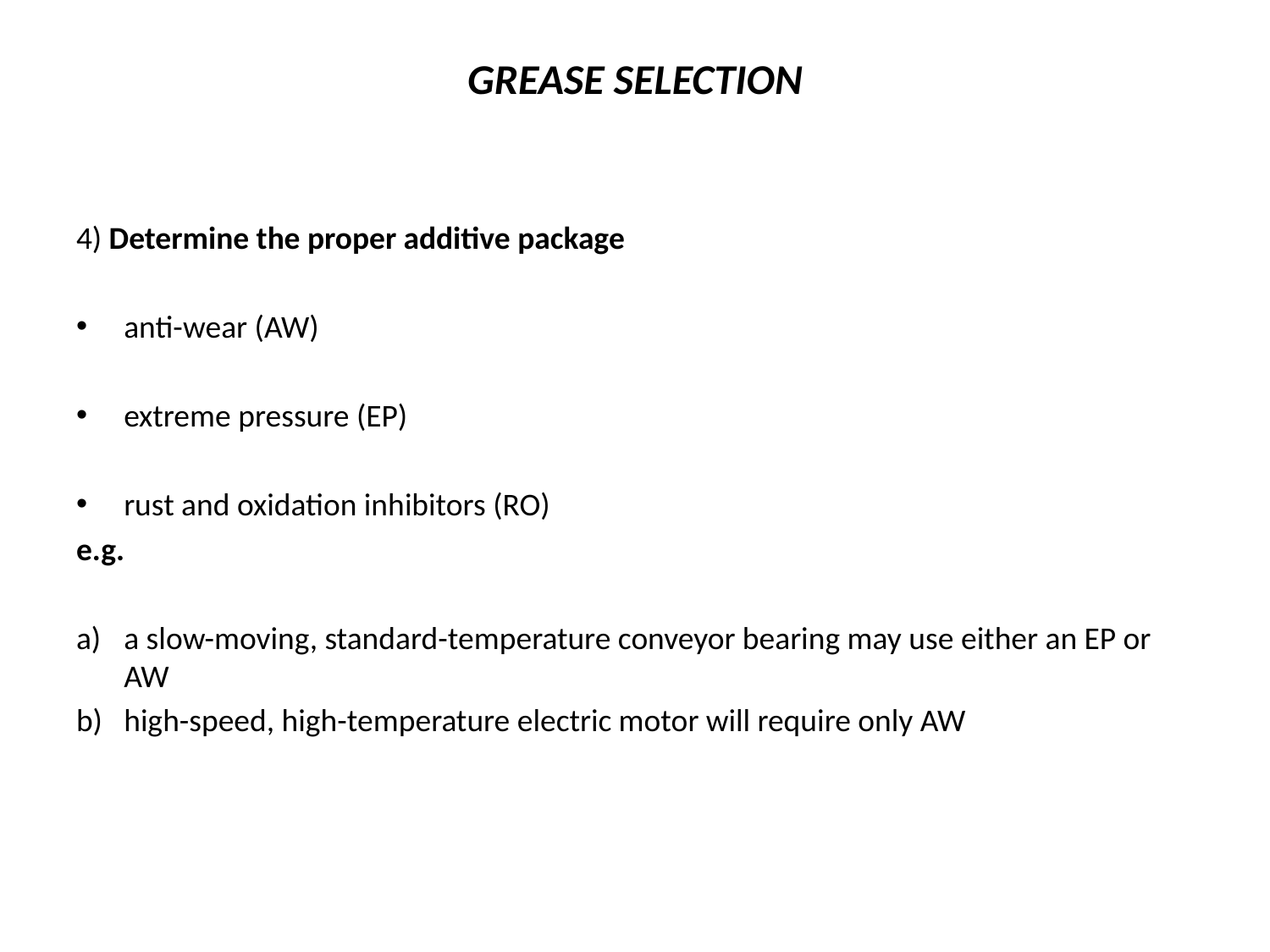

# GREASE SELECTION
4) Determine the proper additive package

anti-wear (AW)

extreme pressure (EP)

rust and oxidation inhibitors (RO)
e.g.

a slow-moving, standard-temperature conveyor bearing may use either an EP or AW
high-speed, high-temperature electric motor will require only AW